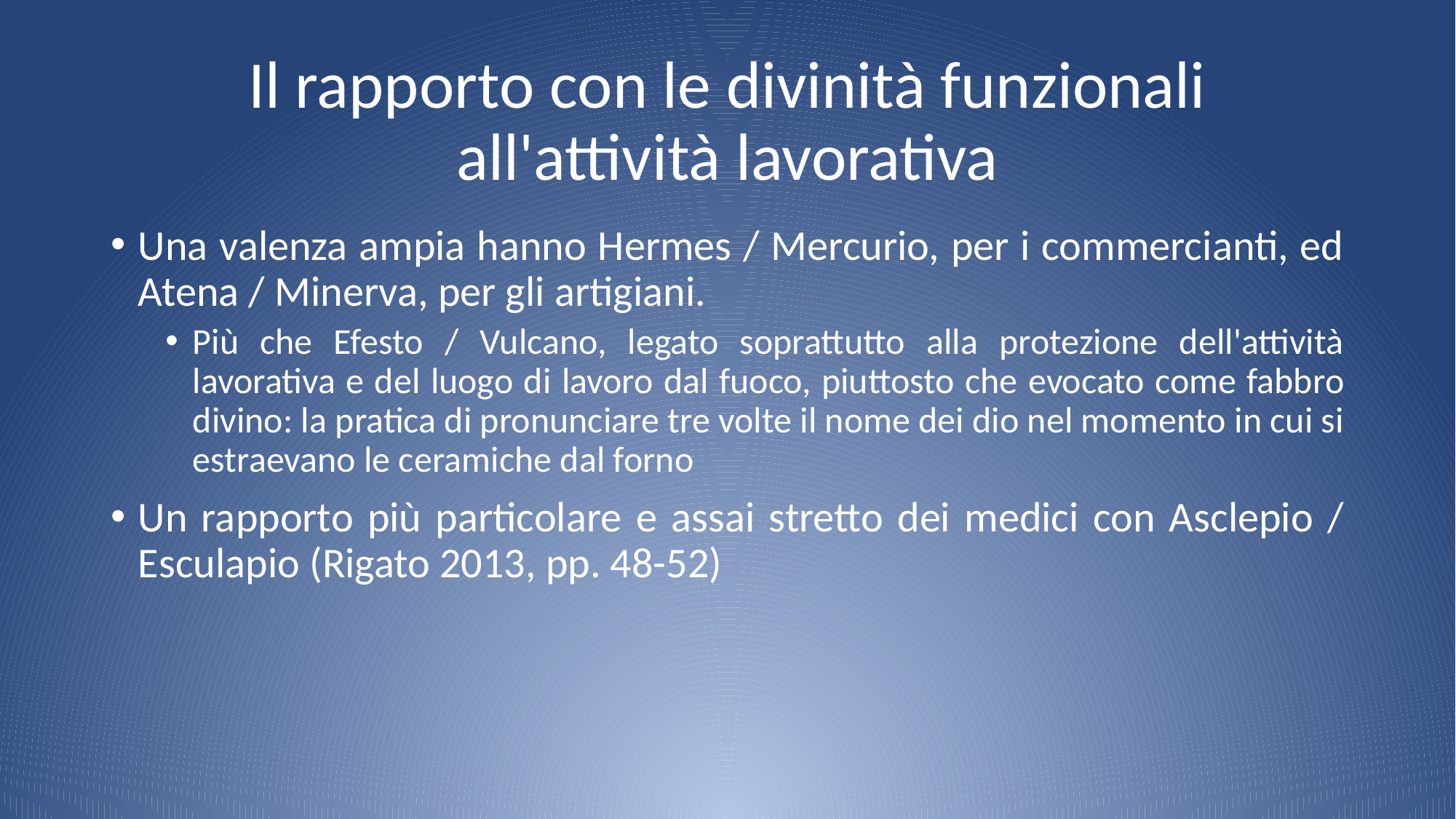

# Il rapporto con le divinità funzionali all'attività lavorativa
Una valenza ampia hanno Hermes / Mercurio, per i commercianti, ed Atena / Minerva, per gli artigiani.
Più che Efesto / Vulcano, legato soprattutto alla protezione dell'attività lavorativa e del luogo di lavoro dal fuoco, piuttosto che evocato come fabbro divino: la pratica di pronunciare tre volte il nome dei dio nel momento in cui si estraevano le ceramiche dal forno
Un rapporto più particolare e assai stretto dei medici con Asclepio / Esculapio (Rigato 2013, pp. 48-52)